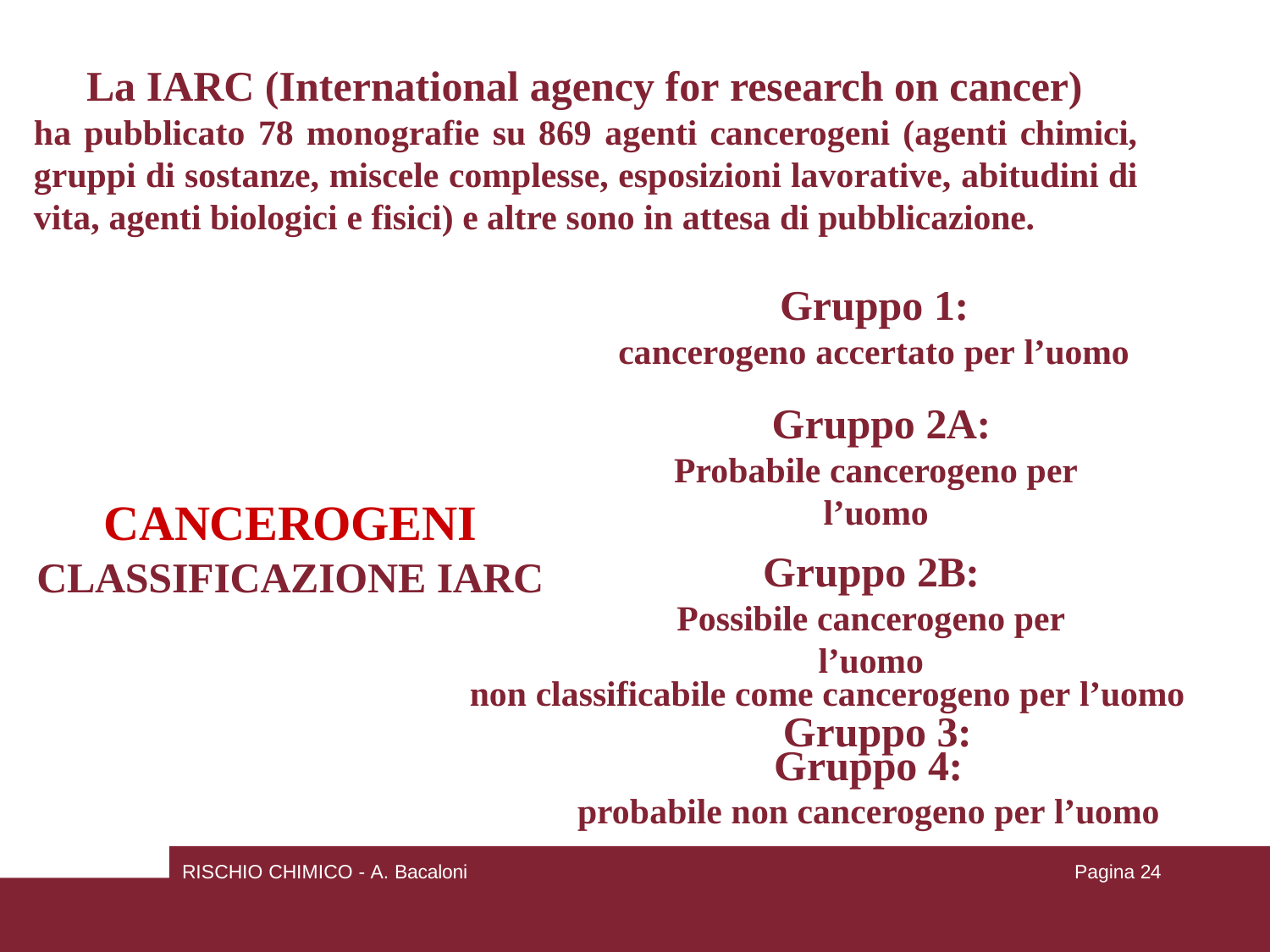

La IARC (International agency for research on cancer)
ha pubblicato 78 monografie su 869 agenti cancerogeni (agenti chimici, gruppi di sostanze, miscele complesse, esposizioni lavorative, abitudini di vita, agenti biologici e fisici) e altre sono in attesa di pubblicazione.
Gruppo 1:
cancerogeno accertato per l’uomo
Gruppo 2A:
Probabile cancerogeno per l’uomo
Gruppo 2B:
Possibile cancerogeno per l’uomo
Gruppo 3:
CANCEROGENI
CLASSIFICAZIONE IARC
non classificabile come cancerogeno per l’uomo
Gruppo 4:
probabile non cancerogeno per l’uomo
RISCHIO CHIMICO - A. Bacaloni
Pagina 24